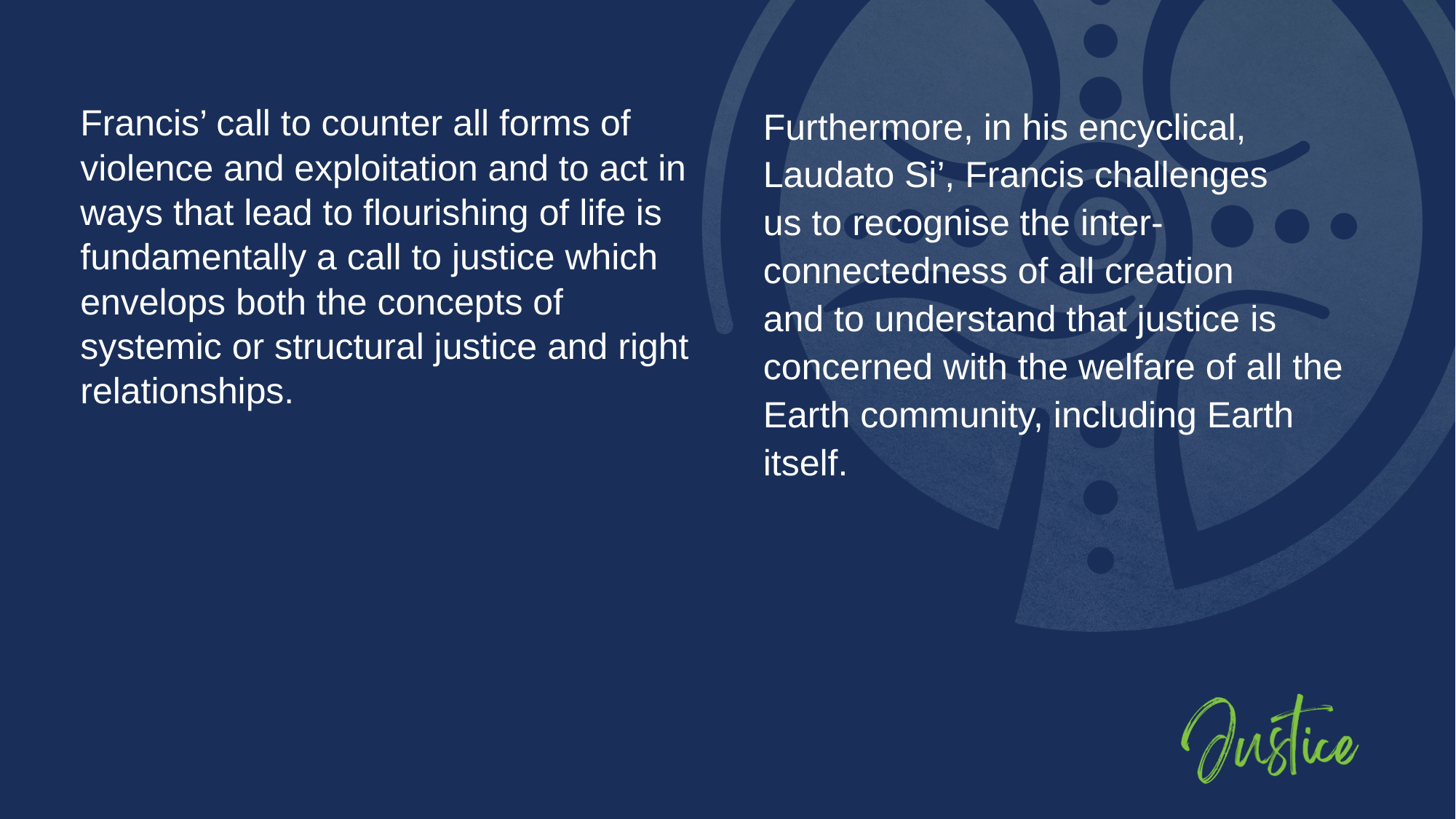

Francis’ call to counter all forms of violence and exploitation and to act in ways that lead to flourishing of life is fundamentally a call to justice which envelops both the concepts of systemic or structural justice and right relationships.
Furthermore, in his encyclical, Laudato Si’, Francis challenges
us to recognise the inter-connectedness of all creation
and to understand that justice is concerned with the welfare of all the Earth community, including Earth itself.